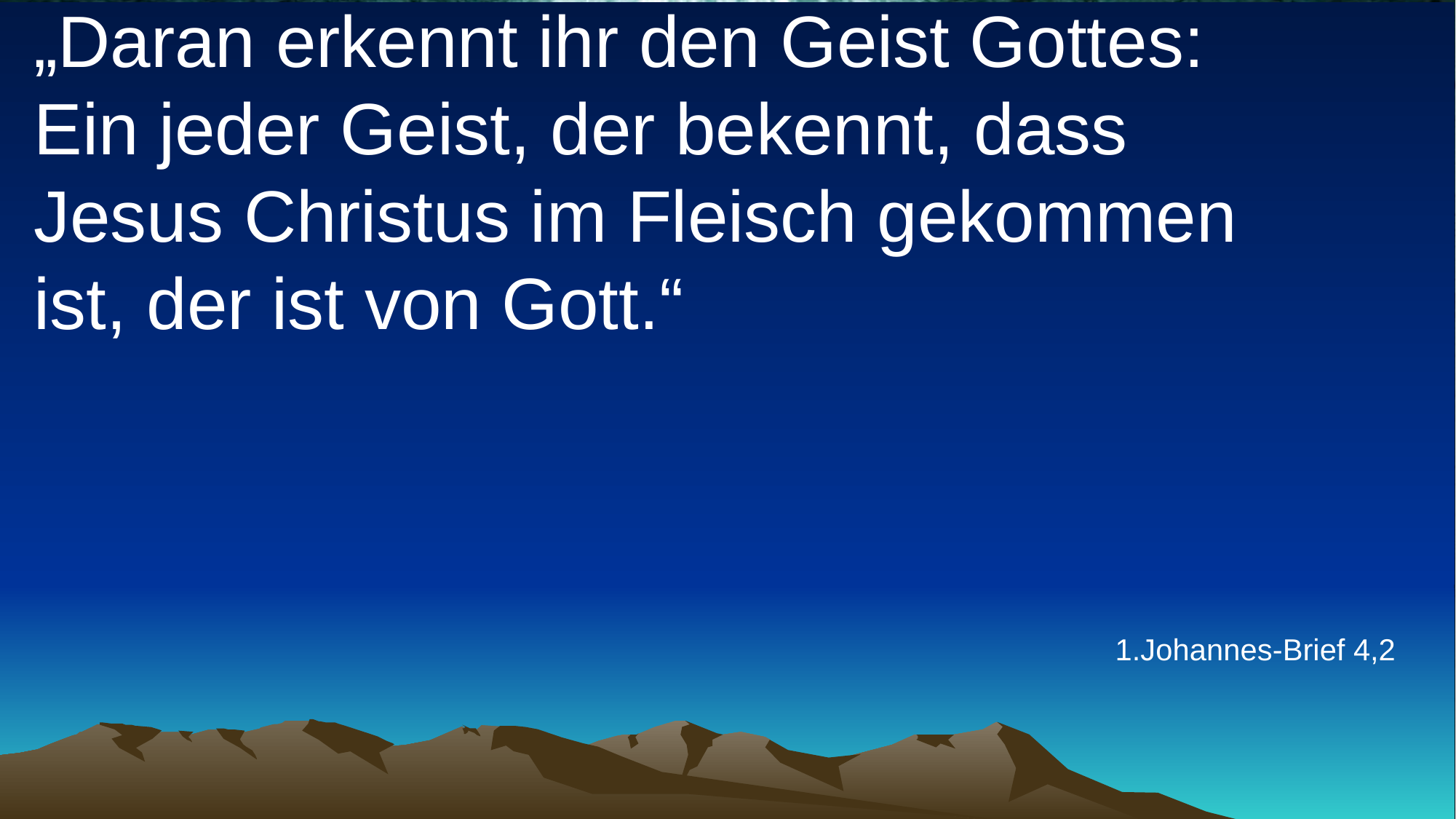

# „Daran erkennt ihr den Geist Gottes: Ein jeder Geist, der bekennt, dass Jesus Christus im Fleisch gekommen ist, der ist von Gott.“
1.Johannes-Brief 4,2